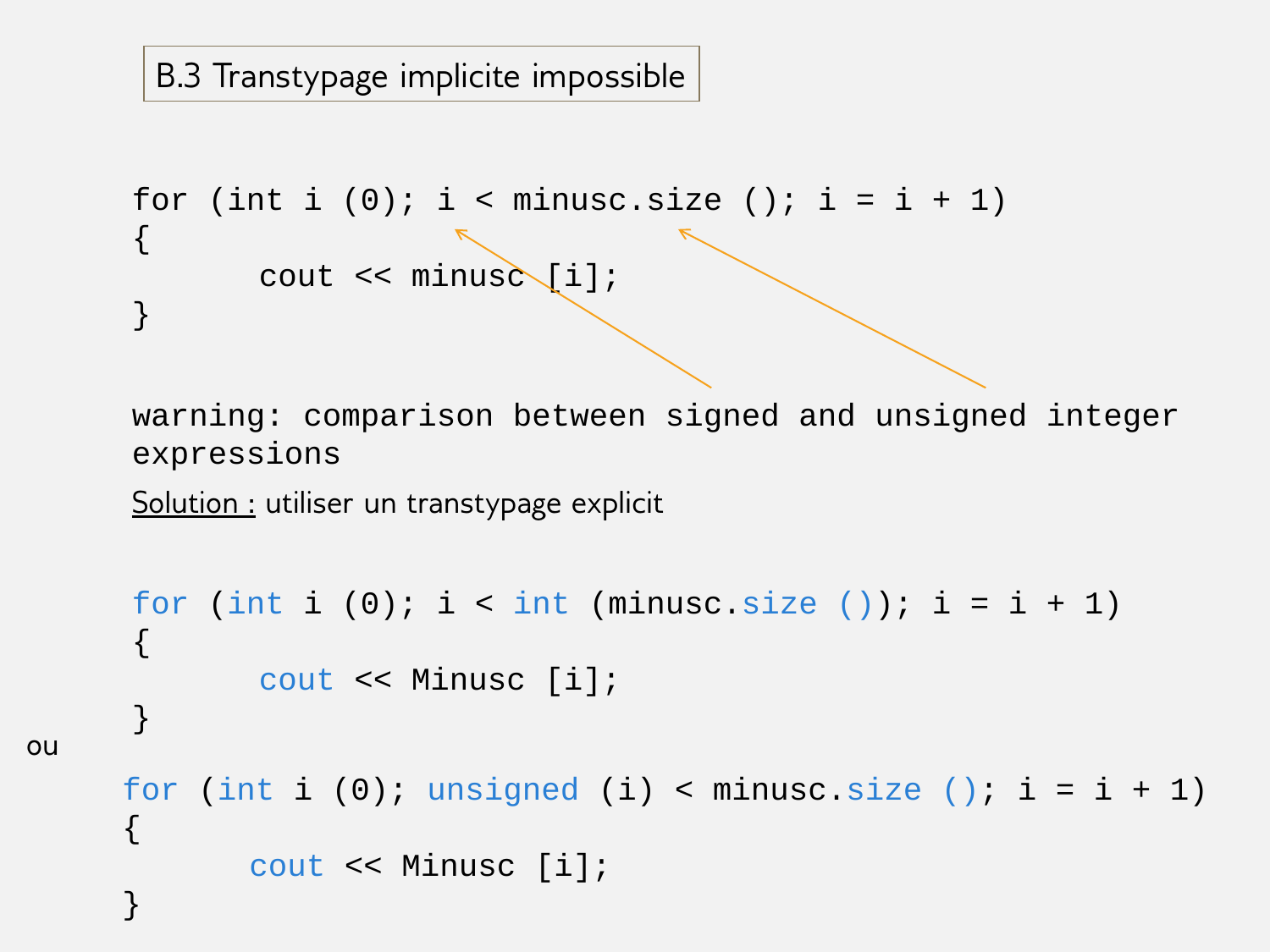

B.3 Transtypage implicite impossible
for (int i (0); i < minusc.size (); i = i + 1)
{
	cout << minusc [i];
}
warning: comparison between signed and unsigned integer expressions
Solution : utiliser un transtypage explicit
for (int i (0); i < int (minusc.size ()); i = i + 1)
{
	cout << Minusc [i];
}
ou
for (int i (0); unsigned (i) < minusc.size (); i = i + 1)
{
	cout << Minusc [i];
}